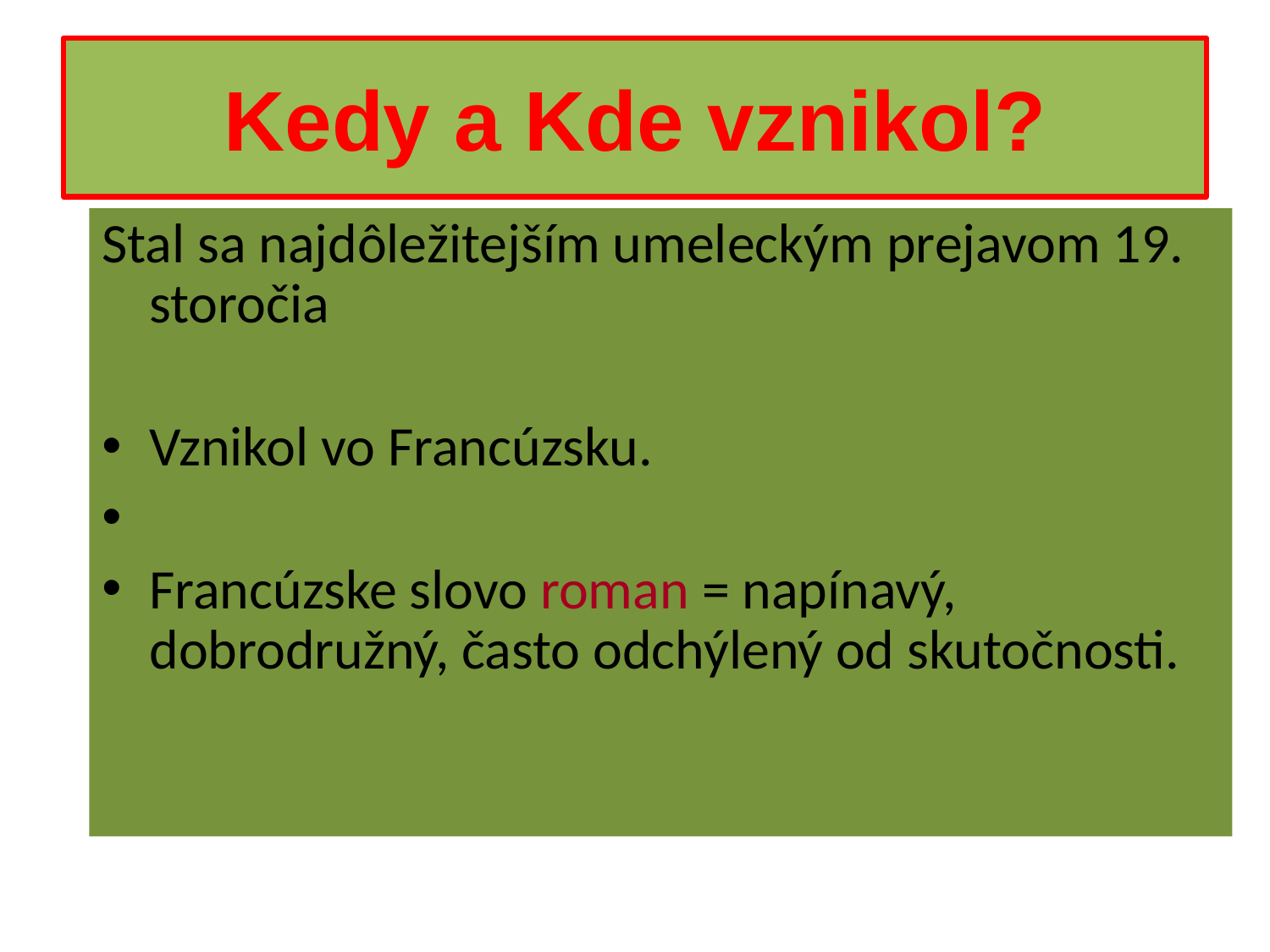

# Kedy a Kde vznikol?
Stal sa najdôležitejším umeleckým prejavom 19. storočia

Vznikol vo Francúzsku.

Francúzske slovo roman = napínavý, dobrodružný, často odchýlený od skutočnosti.